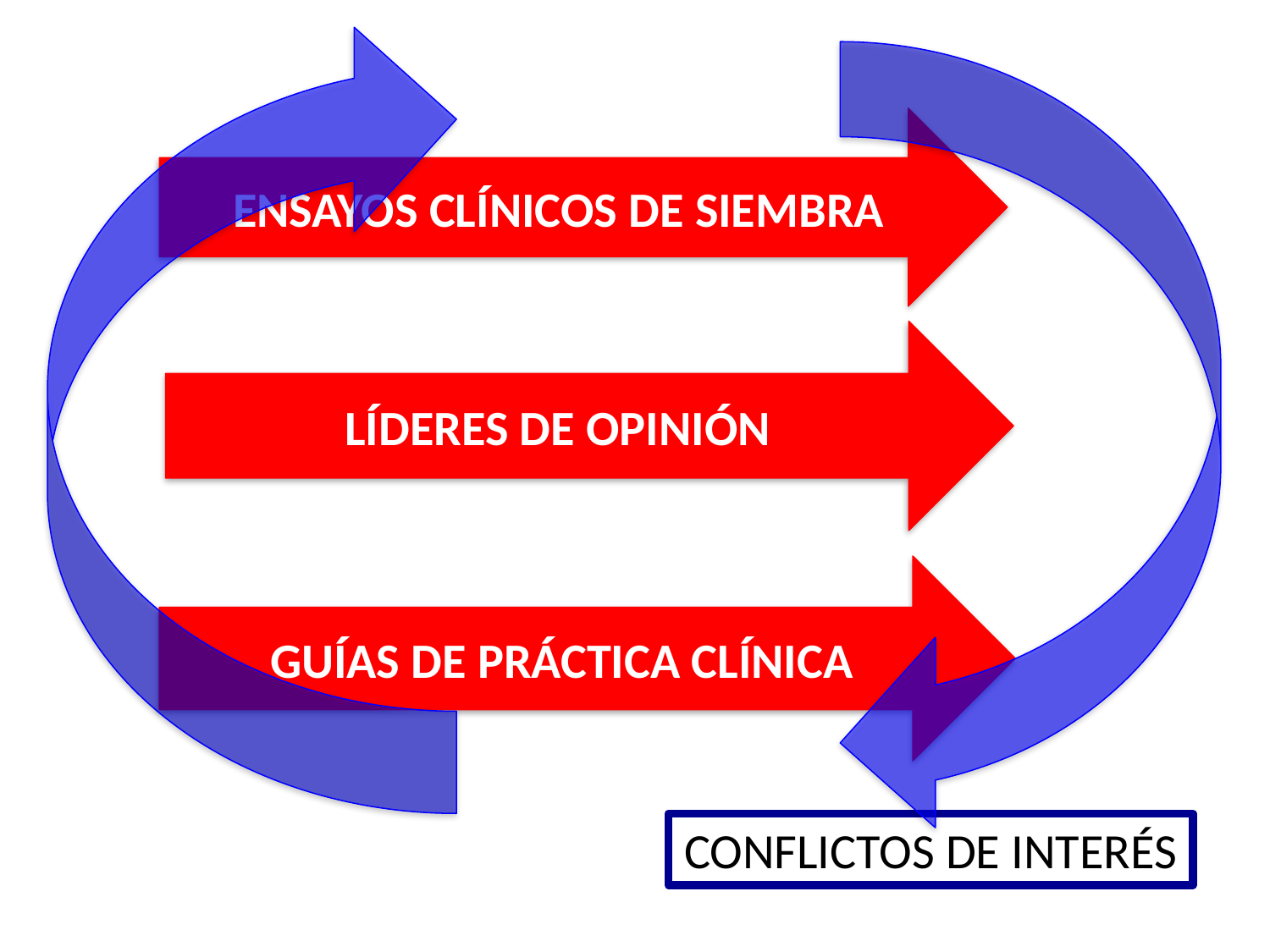

ENSAYOS CLÍNICOS DE SIEMBRA
LÍDERES DE OPINIÓN
GUÍAS DE PRÁCTICA CLÍNICA
CONFLICTOS DE INTERÉS